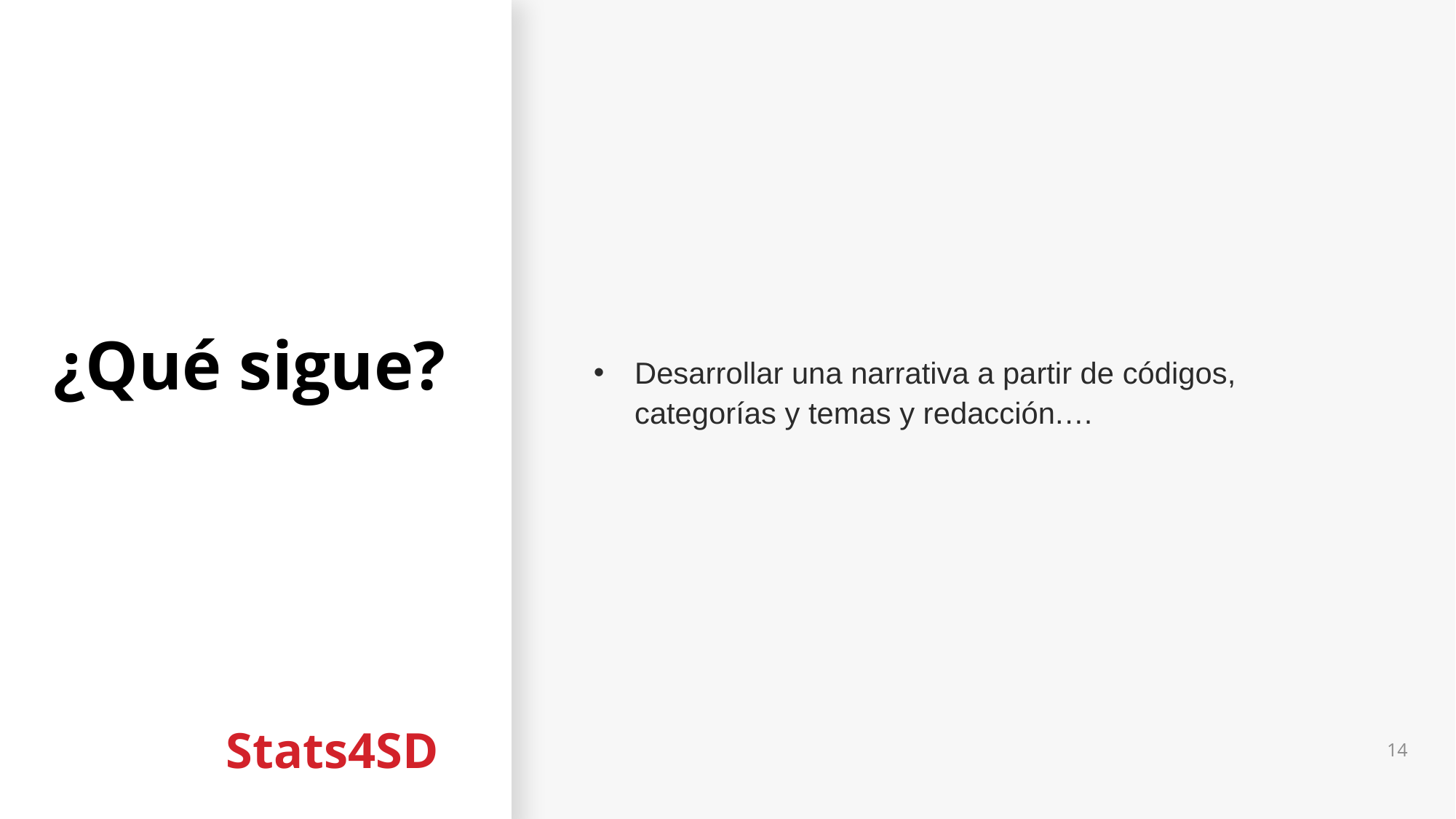

# ¿Qué sigue?
Desarrollar una narrativa a partir de códigos, categorías y temas y redacción.…
14